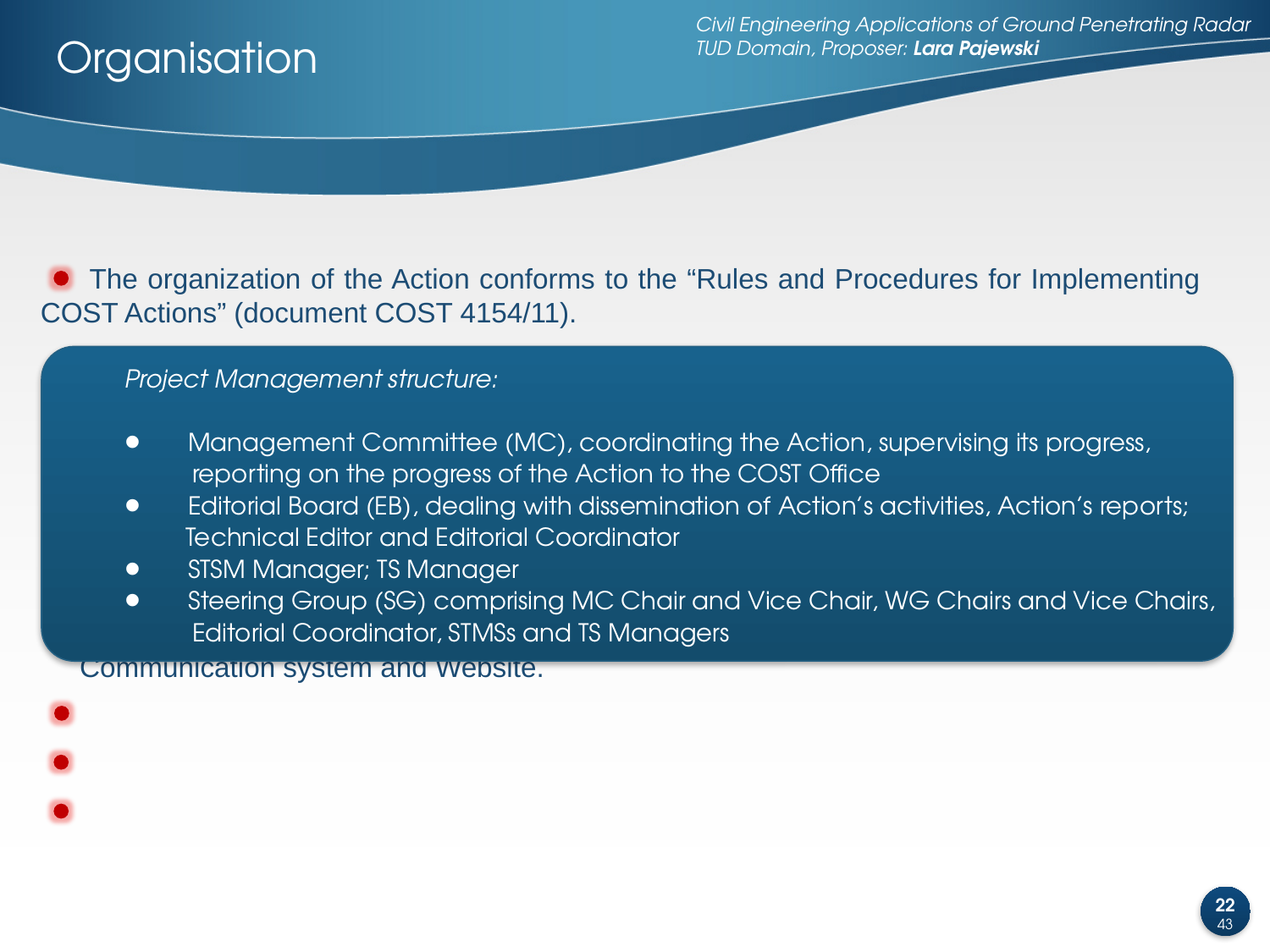

Civil Engineering Applications of Ground Penetrating Radar TUD Domain, Proposer: Lara Pajewski
Organisation
     The organization of the Action conforms to the “Rules and Procedures for Implementing COST Actions” (document COST 4154/11).

     The Action will take care of coordinating national research (SG and MC).
     End-user database.
     Communication system and Website.

Project Management structure:

Management Committee (MC), coordinating the Action, supervising its progress,
          reporting on the progress of the Action to the COST Office
Editorial Board (EB), dealing with dissemination of Action’s activities, Action’s reports;
         Technical Editor and Editorial Coordinator
STSM Manager; TS Manager
Steering Group (SG) comprising MC Chair and Vice Chair, WG Chairs and Vice Chairs,
          Editorial Coordinator, STMSs and TS Managers

22
43